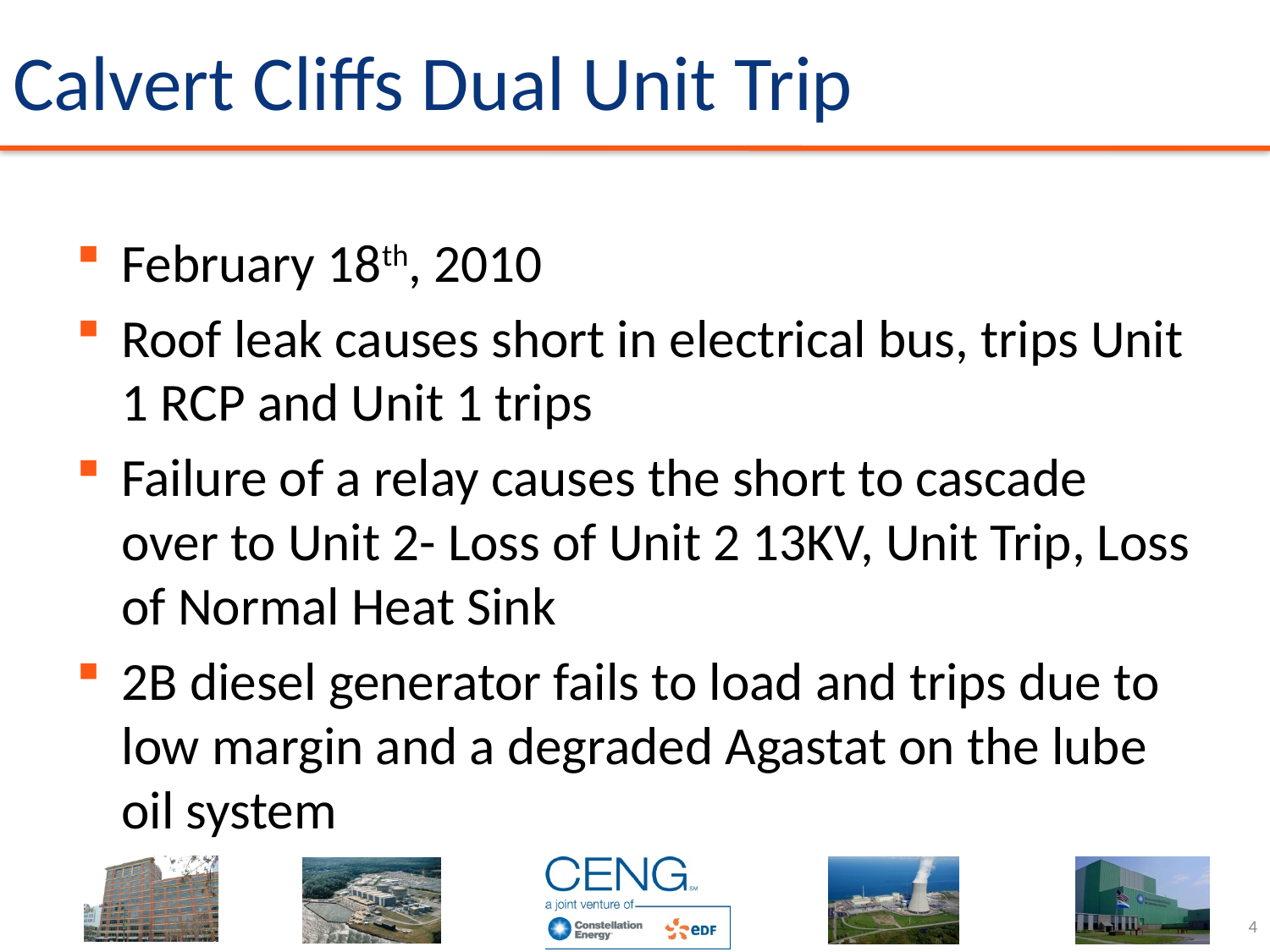

# Calvert Cliffs Dual Unit Trip
February 18th, 2010
Roof leak causes short in electrical bus, trips Unit 1 RCP and Unit 1 trips
Failure of a relay causes the short to cascade over to Unit 2- Loss of Unit 2 13KV, Unit Trip, Loss of Normal Heat Sink
2B diesel generator fails to load and trips due to low margin and a degraded Agastat on the lube oil system
4